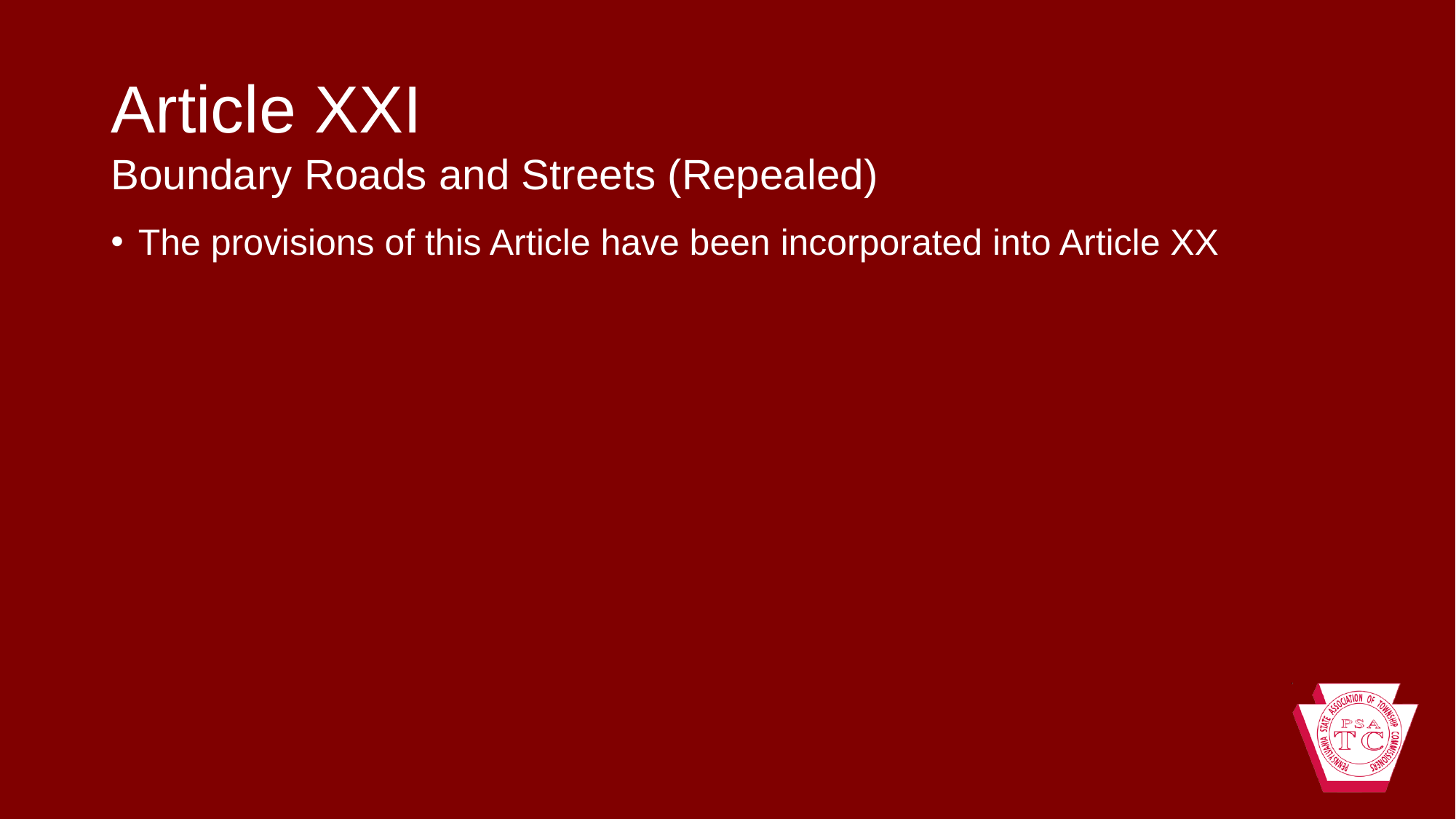

# Article XXI
Boundary Roads and Streets (Repealed)
The provisions of this Article have been incorporated into Article XX